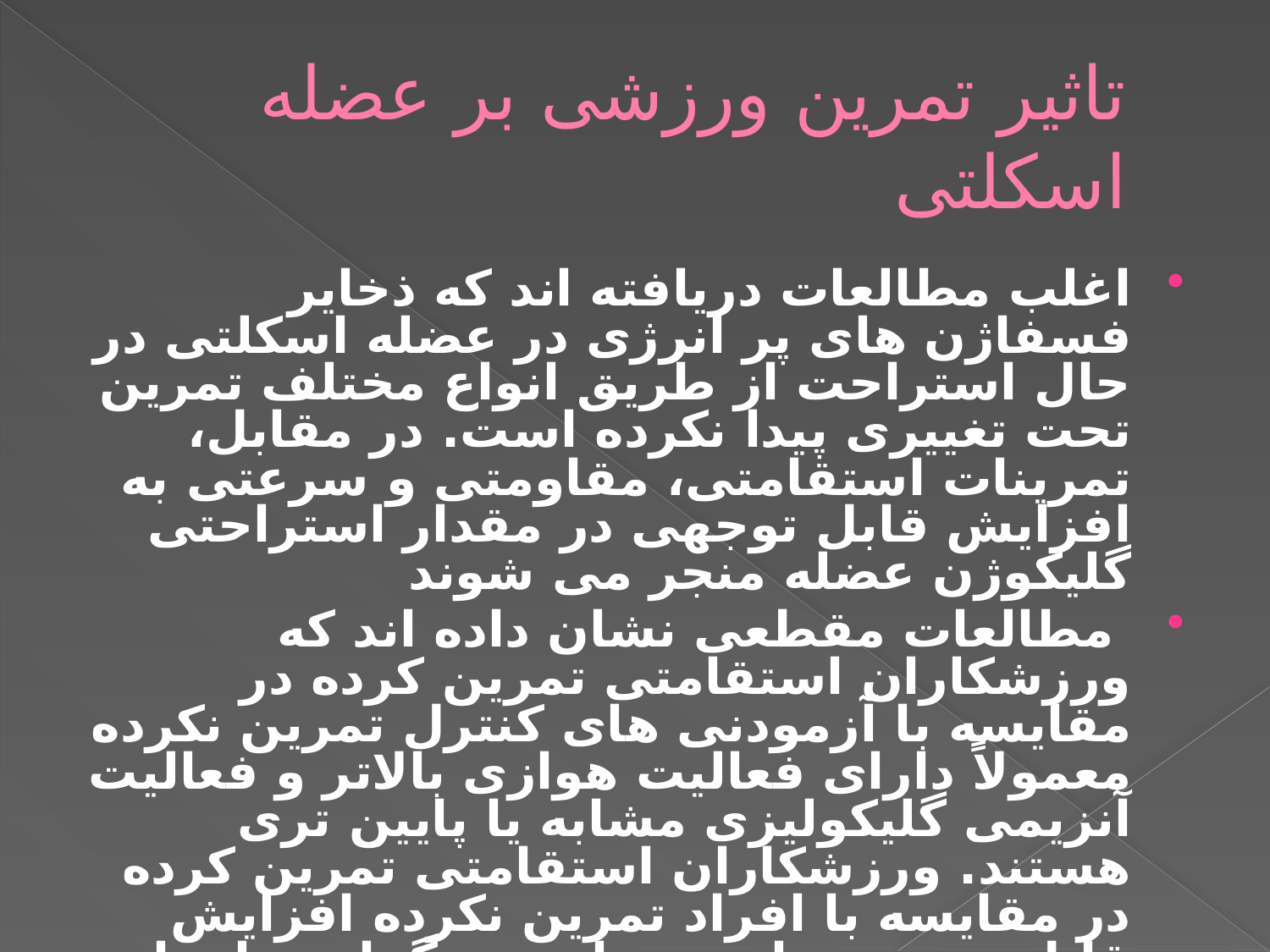

# تاثیر تمرین ورزشی بر عضله اسکلتی
اغلب مطالعات دریافته اند که ذخایر فسفاژن های پر انرژی در عضله اسکلتی در حال استراحت از طریق انواع مختلف تمرین تحت تغییری پیدا نکرده است. در مقابل، تمرینات استقامتی، مقاومتی و سرعتی به افزایش قابل توجهی در مقدار استراحتی گلیکوژن عضله منجر می شوند
 مطالعات مقطعی نشان داده اند که ورزشکاران استقامتی تمرین کرده در مقایسه با آزمودنی های کنترل تمرین نکرده معمولاً دارای فعالیت هوازی بالاتر و فعالیت آنزیمی گلیکولیزی مشابه یا پایین تری هستند. ورزشکاران استقامتی تمرین کرده در مقایسه با افراد تمرین نکرده افزایش قابل توجهی را در تعداد مویرگها در تارهای نوعI ،IIa وIIb نشان داده اند